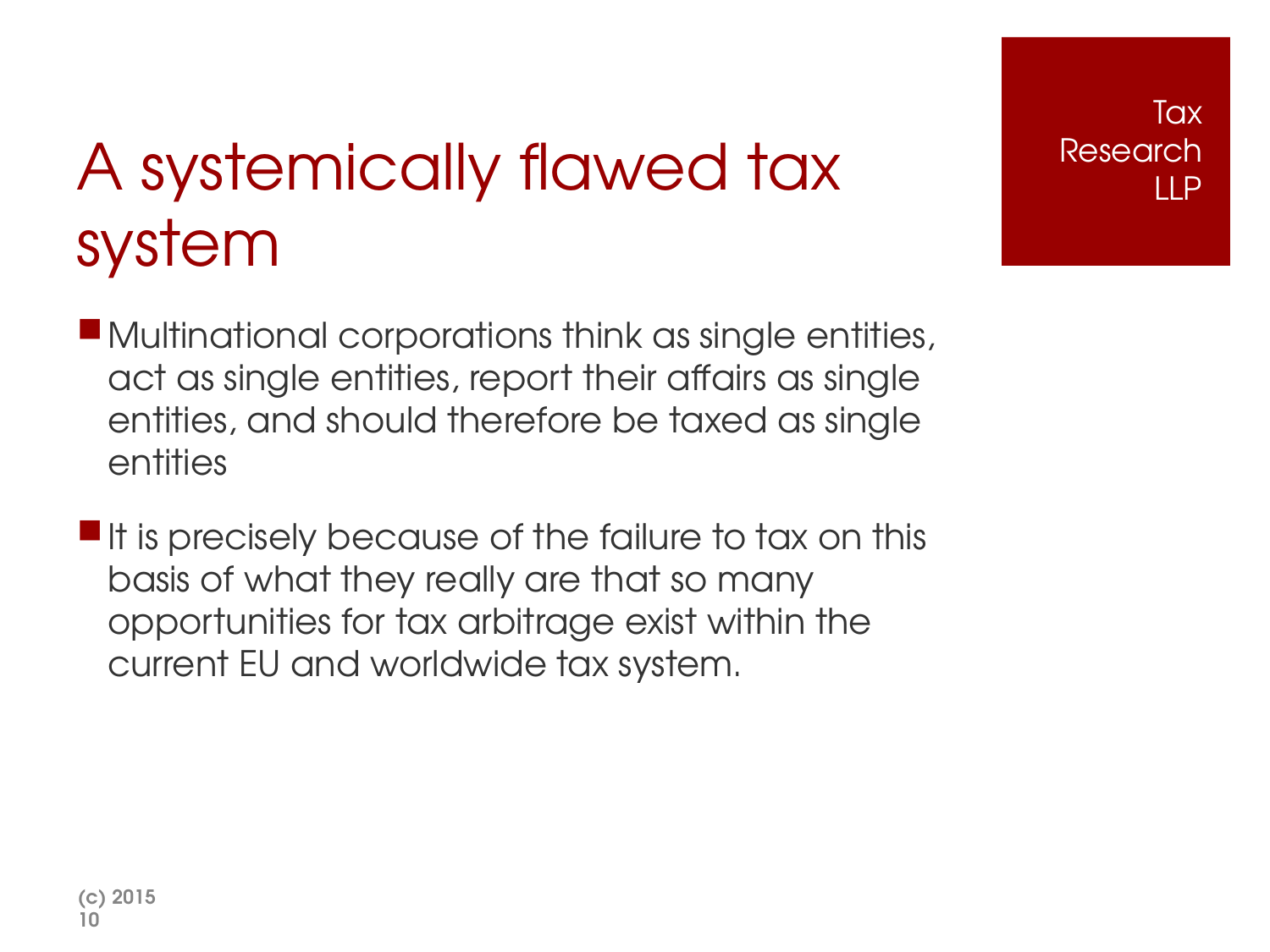

Tax Research LLP
# A systemically flawed tax system
Multinational corporations think as single entities, act as single entities, report their affairs as single entities, and should therefore be taxed as single entities
It is precisely because of the failure to tax on this basis of what they really are that so many opportunities for tax arbitrage exist within the current EU and worldwide tax system.

(c) 2015                                                                                                                                                                                                   10